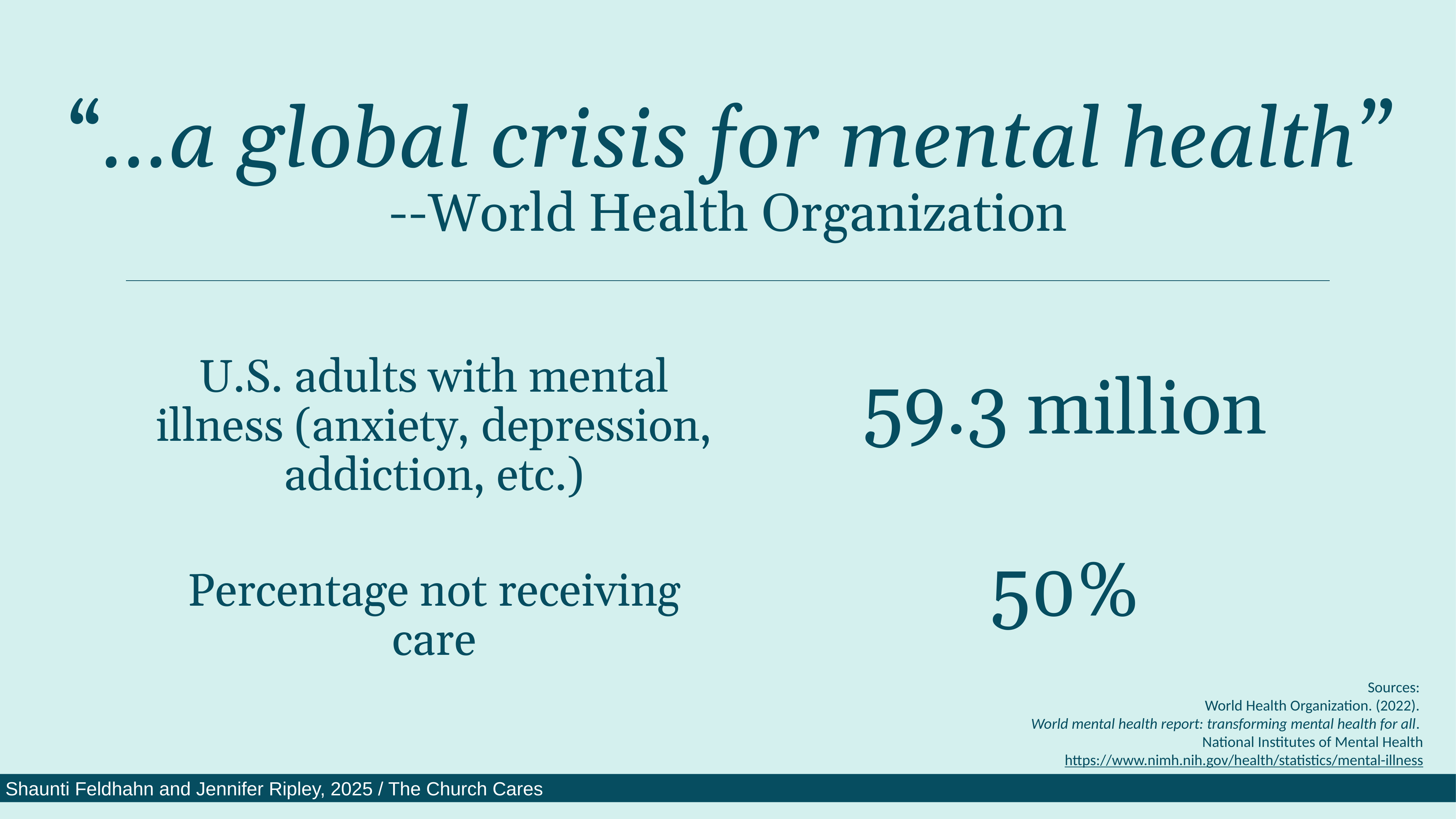

“…a global crisis for mental health”
--World Health Organization

U.S. adults with mental illness (anxiety, depression, addiction, etc.)
59.3 million
50%
Percentage not receiving care
Sources:
World Health Organization. (2022).
World mental health report: transforming mental health for all.
National Institutes of Mental Health
https://www.nimh.nih.gov/health/statistics/mental-illness
Shaunti Feldhahn and Jennifer Ripley, 2025 / The Church Cares